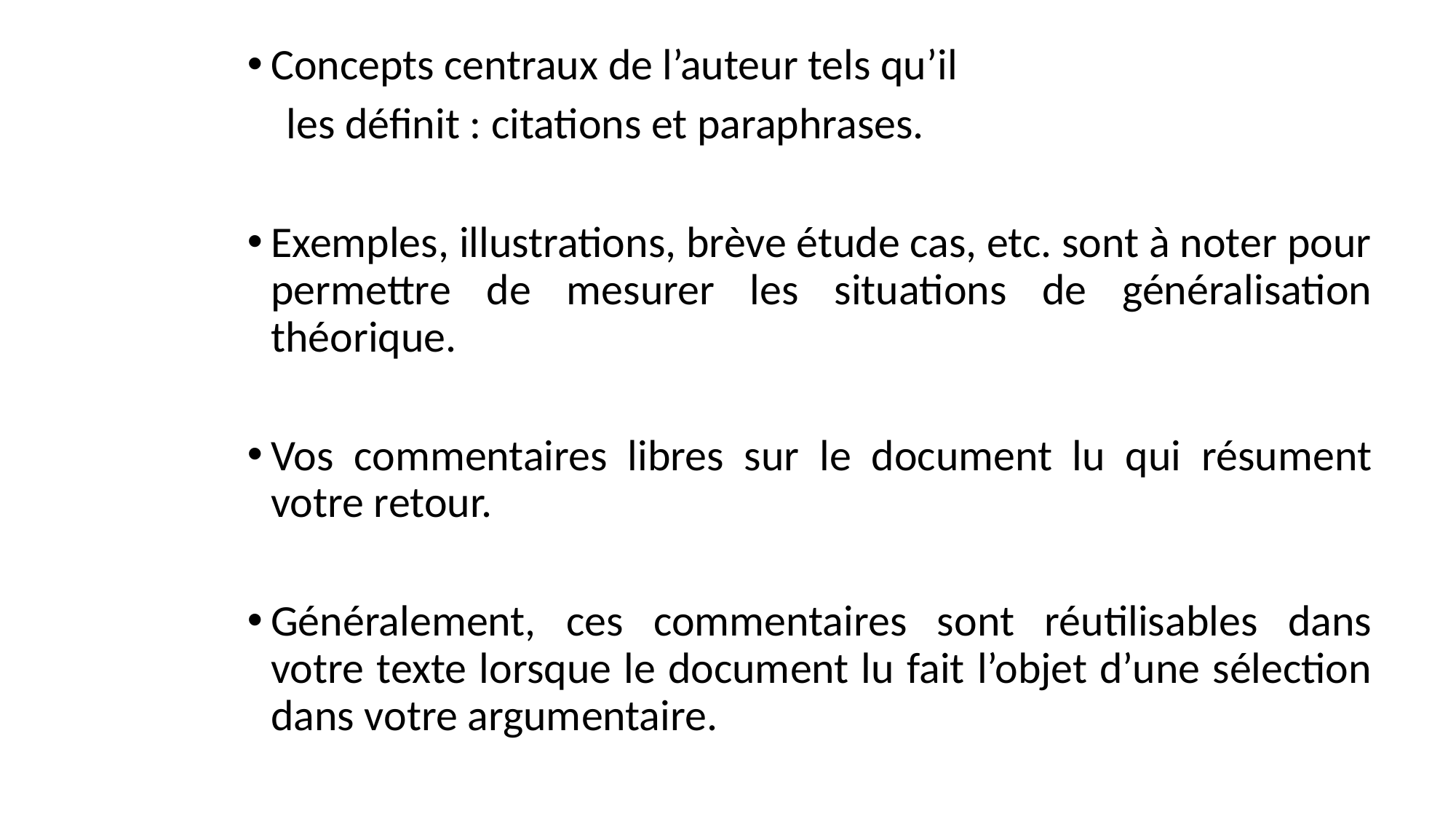

Concepts centraux de l’auteur tels qu’il
    les définit : citations et paraphrases.

Exemples, illustrations, brève étude cas, etc. sont à noter pour permettre de mesurer les situations de généralisation théorique.

Vos commentaires libres sur le document lu qui résument votre retour.

Généralement, ces commentaires sont réutilisables dans votre texte lorsque le document lu fait l’objet d’une sélection dans votre argumentaire.